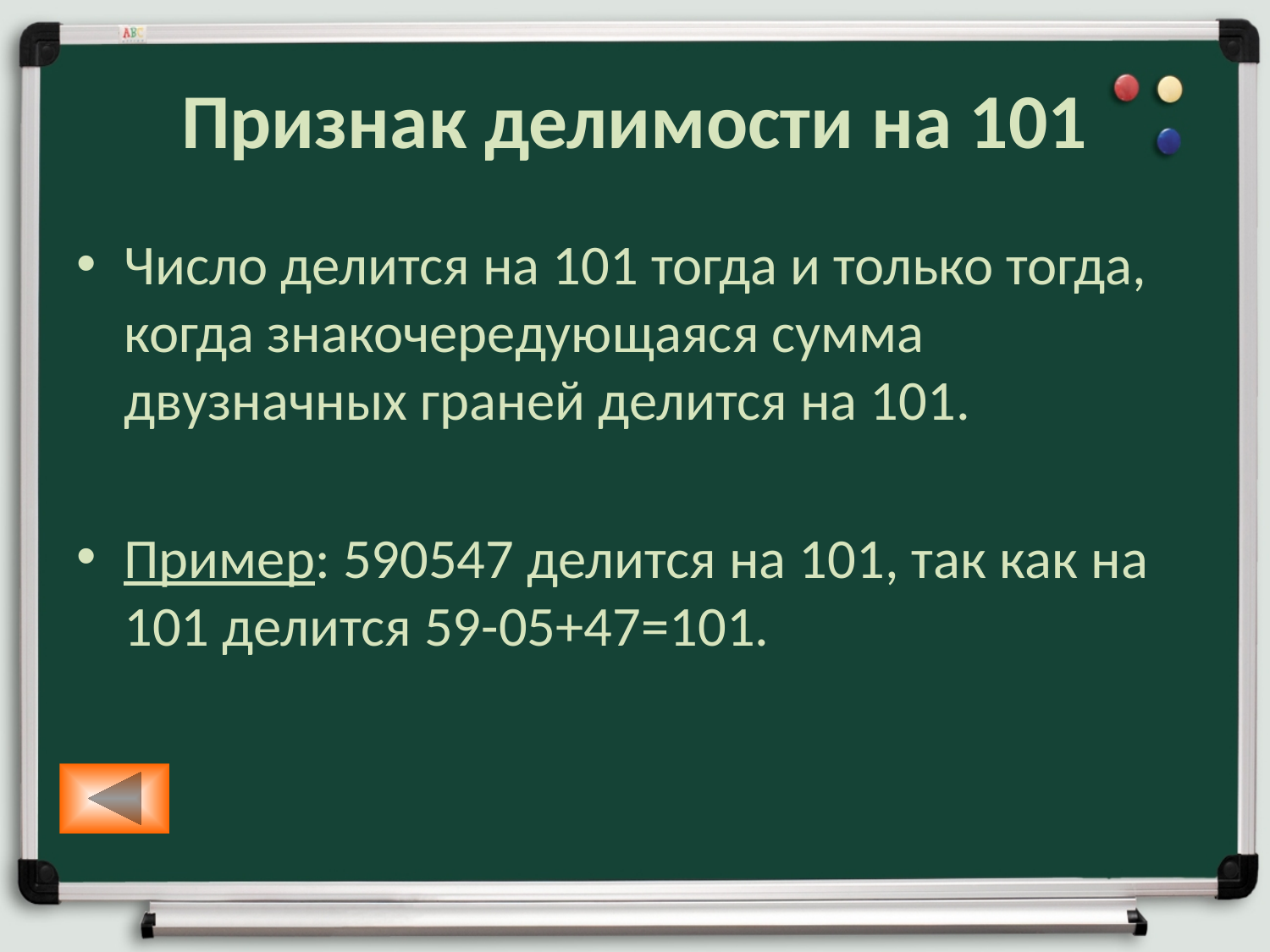

# Признак делимости на 101
Число делится на 101 тогда и только тогда, когда знакочередующаяся сумма двузначных граней делится на 101.

Пример: 590547 делится на 101, так как на 101 делится 59-05+47=101.